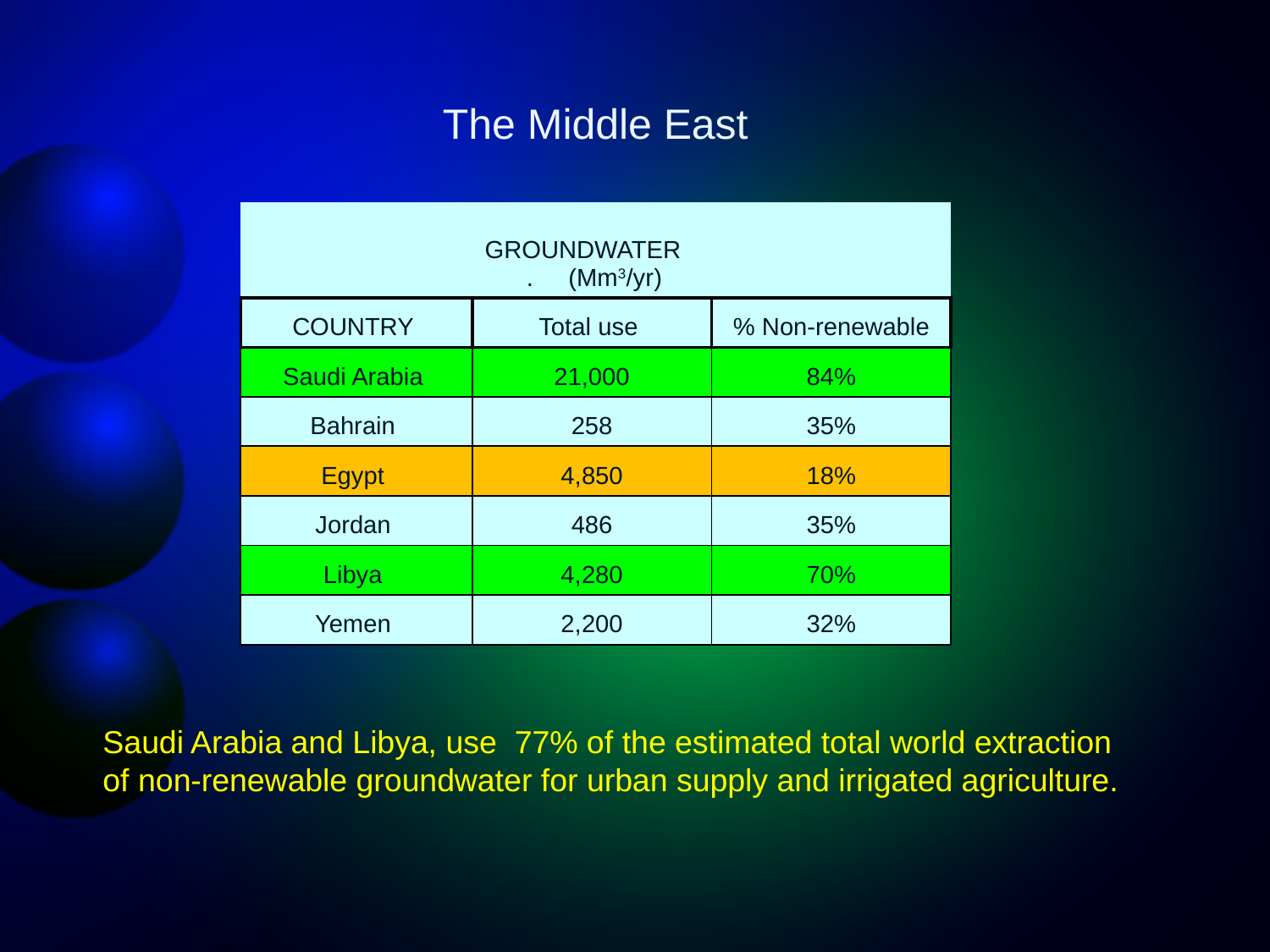

The Middle East
|  | GROUNDWATER . (Mm3/yr) |  |
| --- | --- | --- |
| COUNTRY | Total use | % Non-renewable |
| Saudi Arabia | 21,000 | 84% |
| Bahrain | 258 | 35% |
| Egypt | 4,850 | 18% |
| Jordan | 486 | 35% |
| Libya | 4,280 | 70% |
| Yemen | 2,200 | 32% |
Saudi Arabia and Libya, use  77% of the estimated total world extraction
of non-renewable groundwater for urban supply and irrigated agriculture.